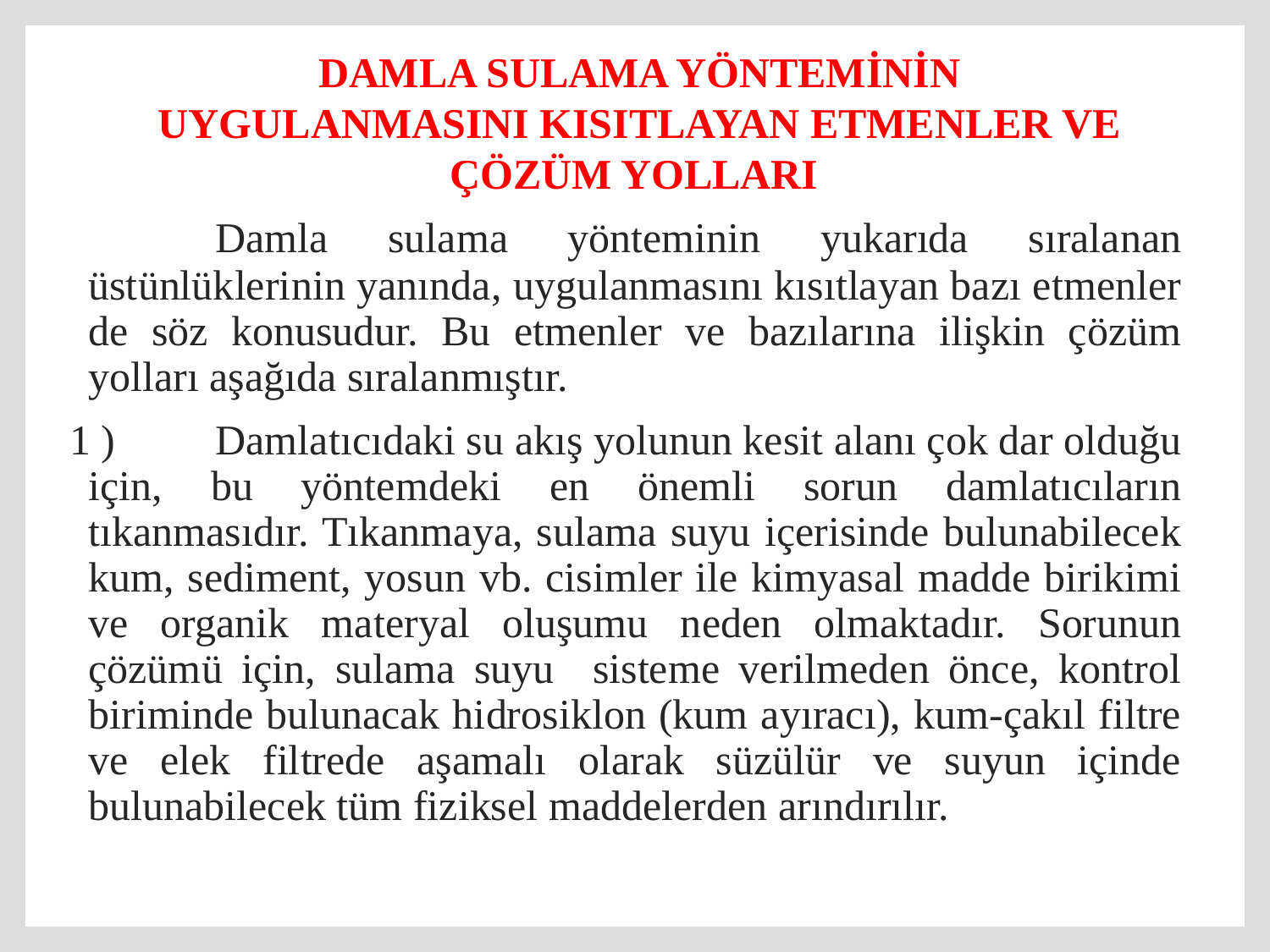

# DAMLA SULAMA YÖNTEMİNİN UYGULANMASINI KISITLAYAN ETMENLER VE ÇÖZÜM YOLLARI
		Damla sulama yönteminin yukarıda sıralanan üstünlüklerinin yanında, uygulanmasını kısıtlayan bazı etmenler de söz konusudur. Bu etmenler ve bazılarına ilişkin çözüm yolları aşağıda sıralanmıştır.
1 )	Damlatıcıdaki su akış yolunun kesit alanı çok dar olduğu için, bu yöntemdeki en önemli sorun damlatıcıların tıkanmasıdır. Tıkanmaya, sulama suyu içerisinde bulunabilecek kum, sediment, yosun vb. cisimler ile kimyasal madde birikimi ve organik materyal oluşumu neden olmaktadır. Sorunun çözümü için, sulama suyu  sisteme verilmeden önce, kontrol biriminde bulunacak hidrosiklon (kum ayıracı), kum-çakıl filtre ve elek filtrede aşamalı olarak süzülür ve suyun içinde bulunabilecek tüm fiziksel maddelerden arındırılır.